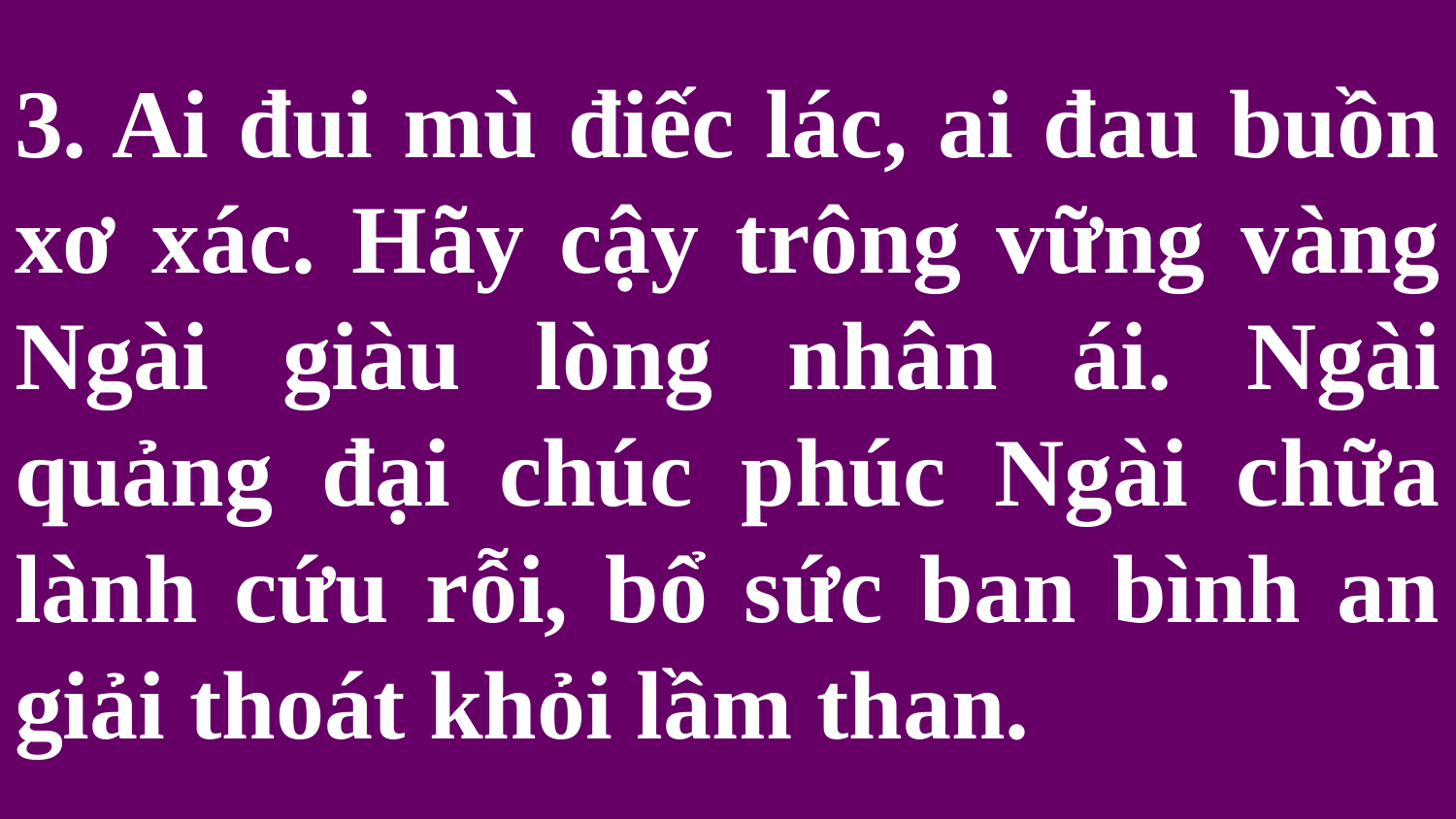

# 3. Ai đui mù điếc lác, ai đau buồn xơ xác. Hãy cậy trông vững vàng Ngài giàu lòng nhân ái. Ngài quảng đại chúc phúc Ngài chữa lành cứu rỗi, bổ sức ban bình an giải thoát khỏi lầm than.